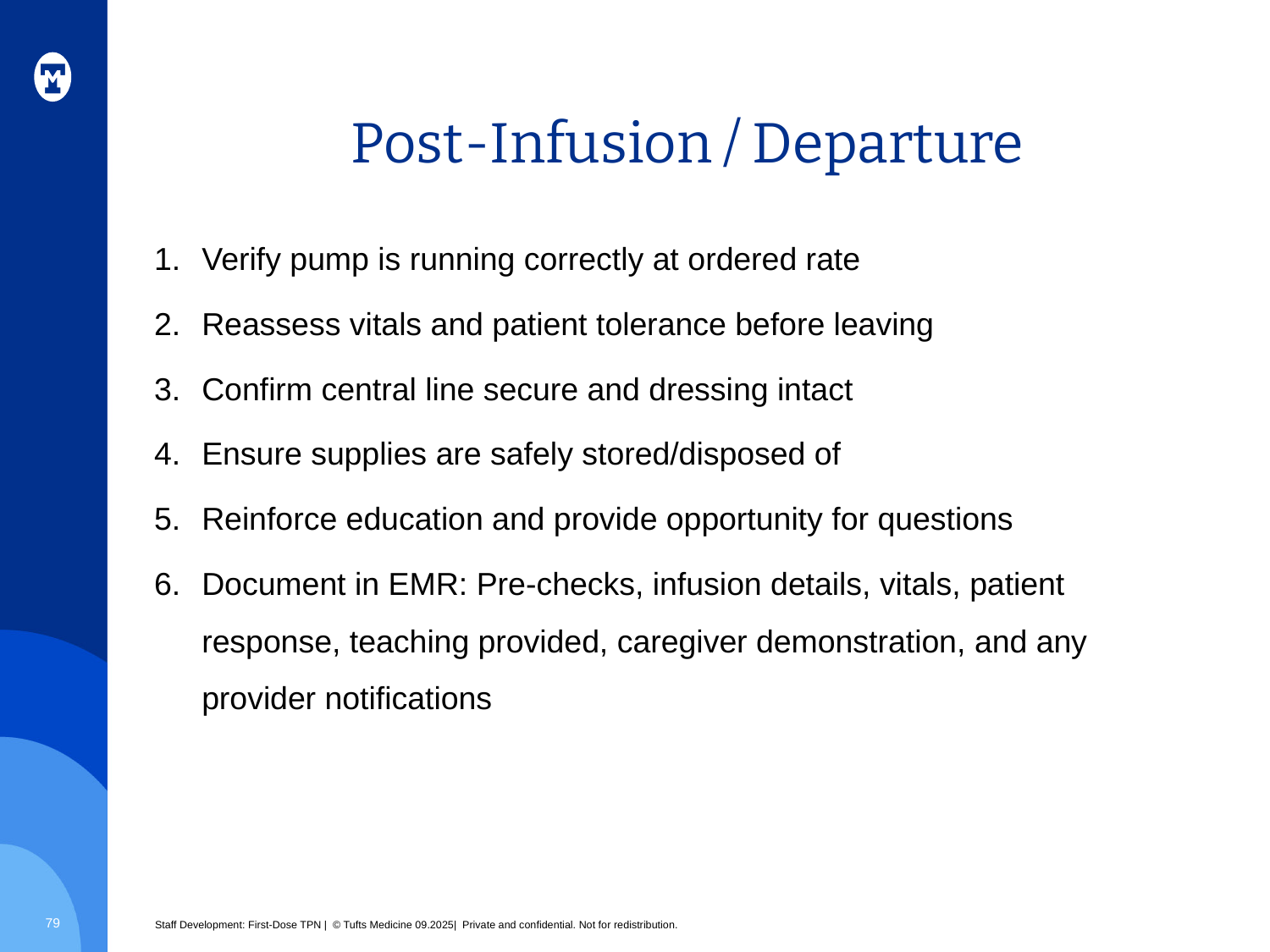

# Post-Infusion / Departure
Verify pump is running correctly at ordered rate
Reassess vitals and patient tolerance before leaving
Confirm central line secure and dressing intact
Ensure supplies are safely stored/disposed of
Reinforce education and provide opportunity for questions
Document in EMR: Pre-checks, infusion details, vitals, patient response, teaching provided, caregiver demonstration, and any provider notifications
79
Staff Development: First-Dose TPN |  © Tufts Medicine 09.2025|  Private and confidential. Not for redistribution.